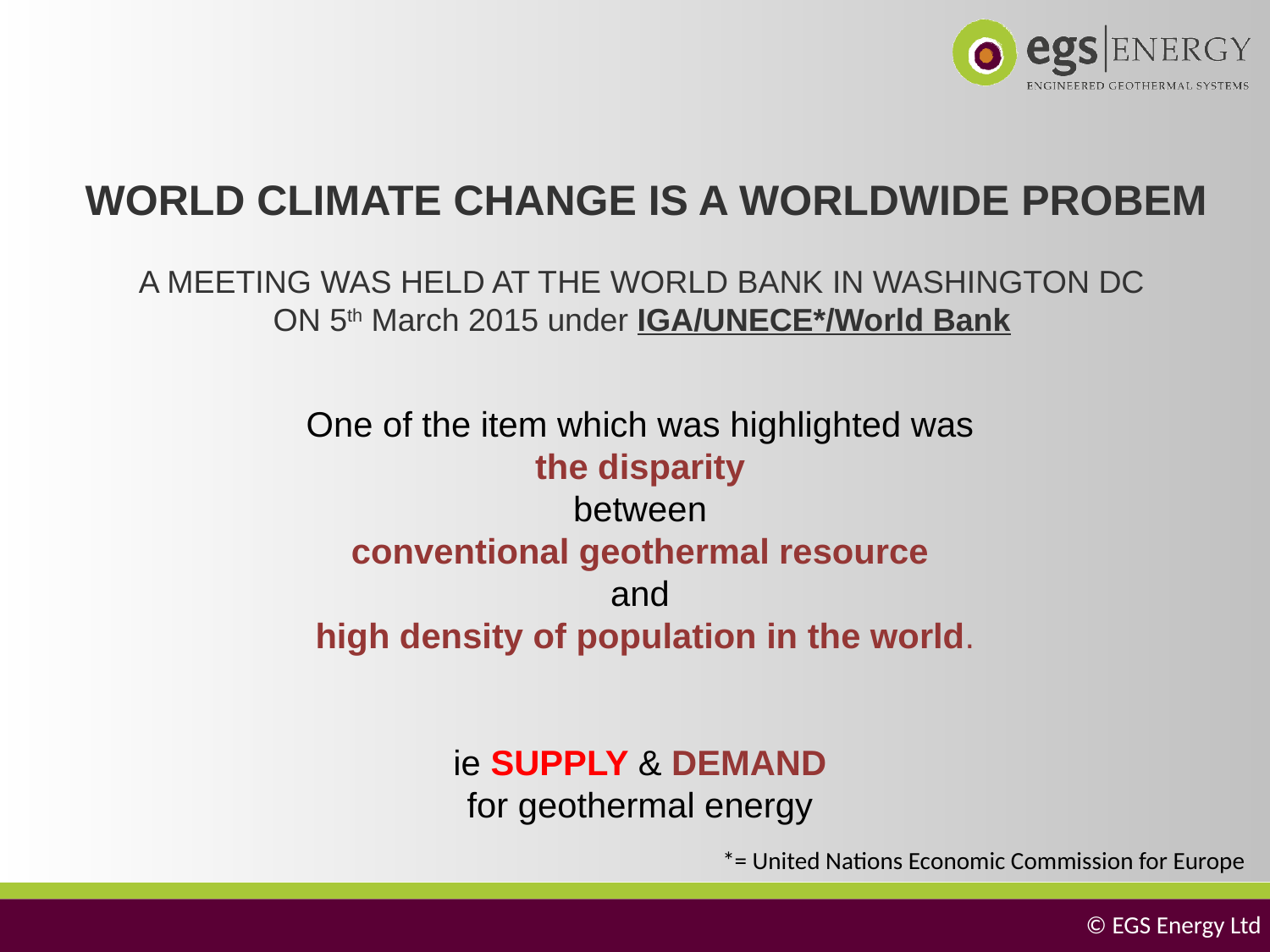

# WORLD CLIMATE CHANGE IS A WORLDWIDE PROBEM A MEETING WAS HELD AT THE WORLD BANK IN WASHINGTON DC ON 5th March 2015 under IGA/UNECE*/World Bank
One of the item which was highlighted was
the disparity
between
conventional geothermal resource
and
high density of population in the world.

ie SUPPLY & DEMAND
for geothermal energy
*= United Nations Economic Commission for Europe
© EGS Energy Ltd